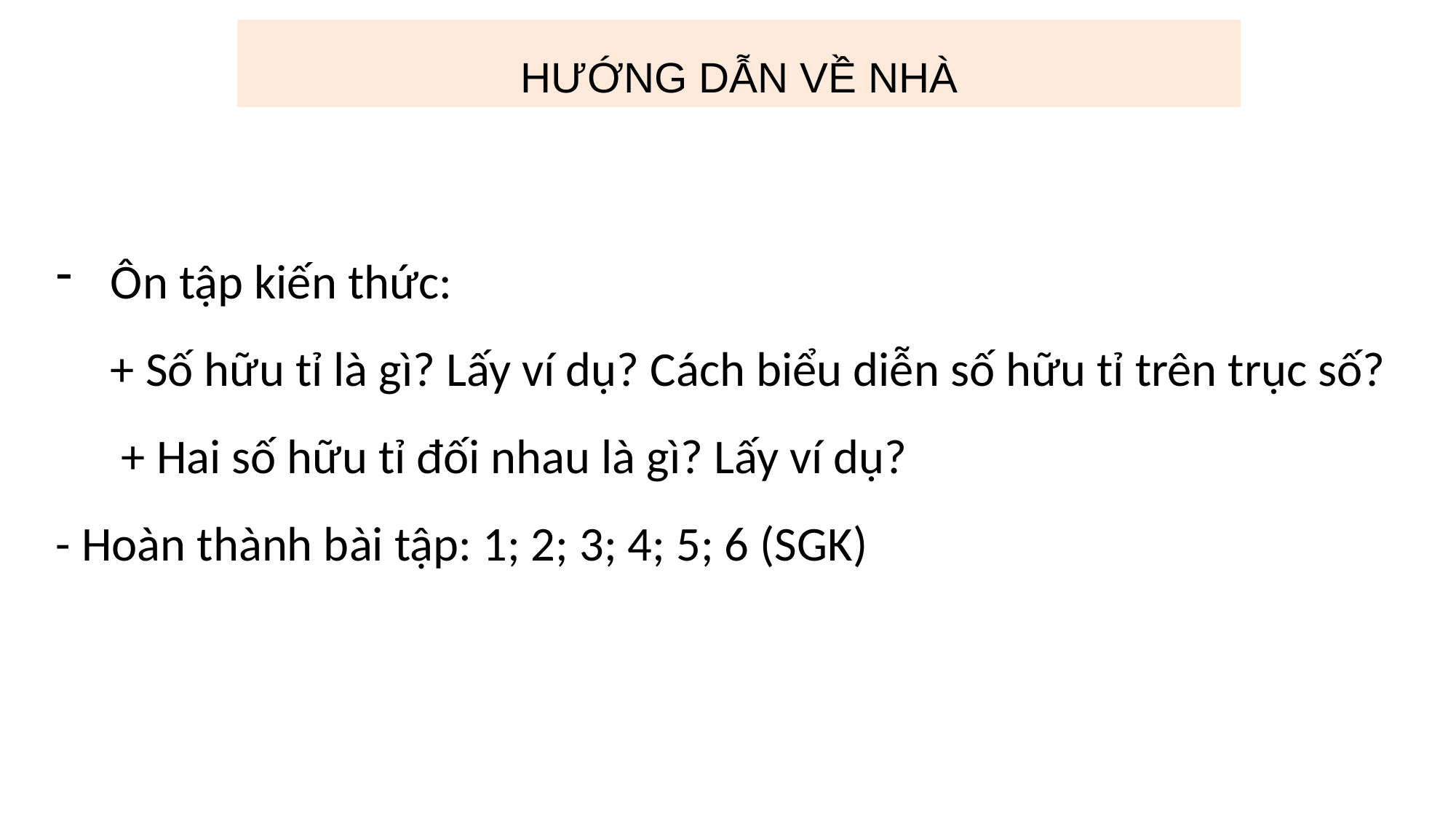

HƯỚNG DẪN VỀ NHÀ
Ôn tập kiến thức:
     + Số hữu tỉ là gì? Lấy ví dụ? Cách biểu diễn số hữu tỉ trên trục số?
      + Hai số hữu tỉ đối nhau là gì? Lấy ví dụ?
- Hoàn thành bài tập: 1; 2; 3; 4; 5; 6 (SGK)